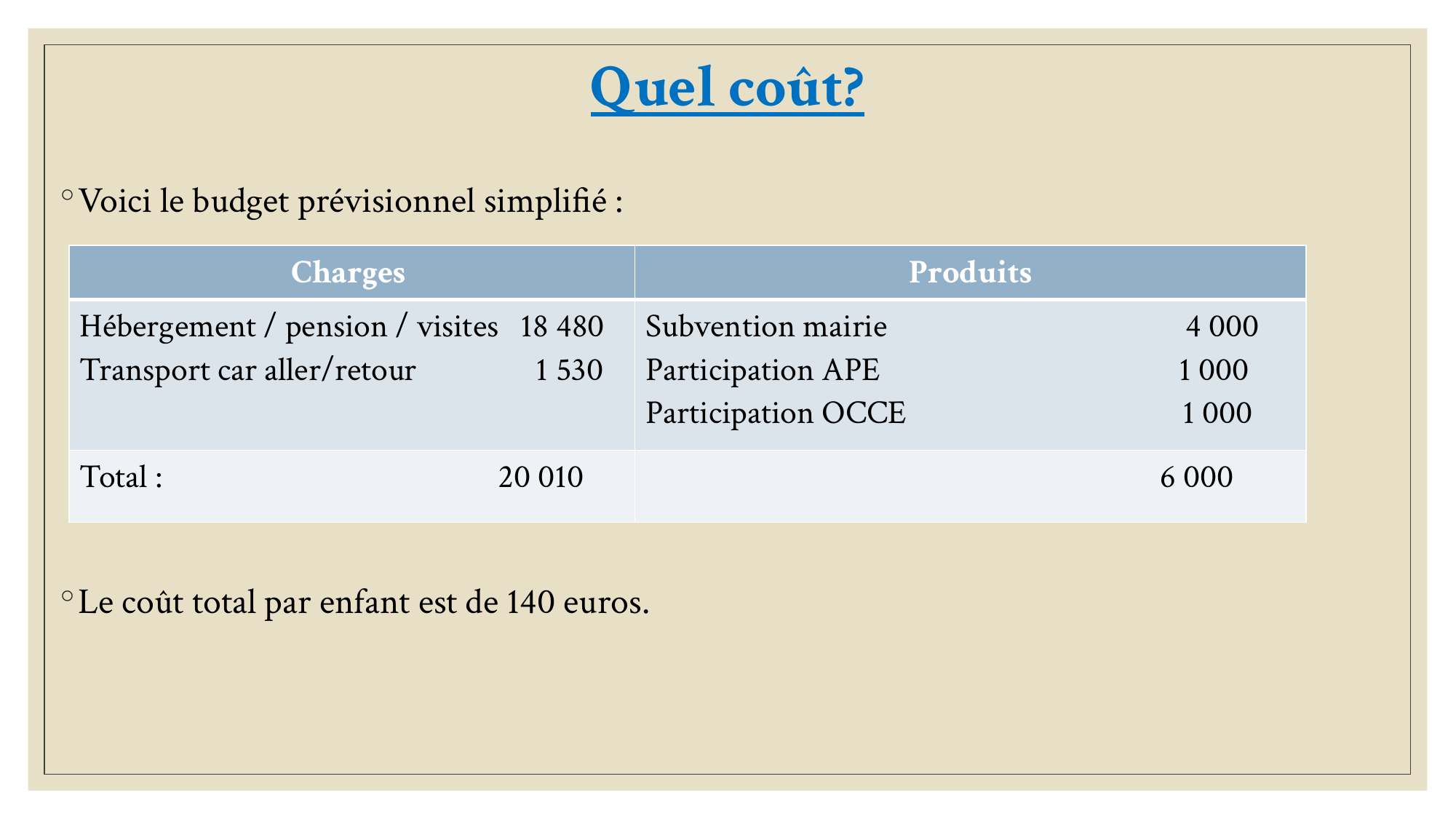

# Quel coût?

Voici le budget prévisionnel simplifié :

Le coût total par enfant est de 140 euros.

| Charges | Produits |
| --- | --- |
| Hébergement / pension / visites 18 480 Transport car aller/retour 1 530 | Subvention mairie 4 000 Participation APE 1 000 Participation OCCE 1 000 |
| Total : 20 010 | 6 000 |